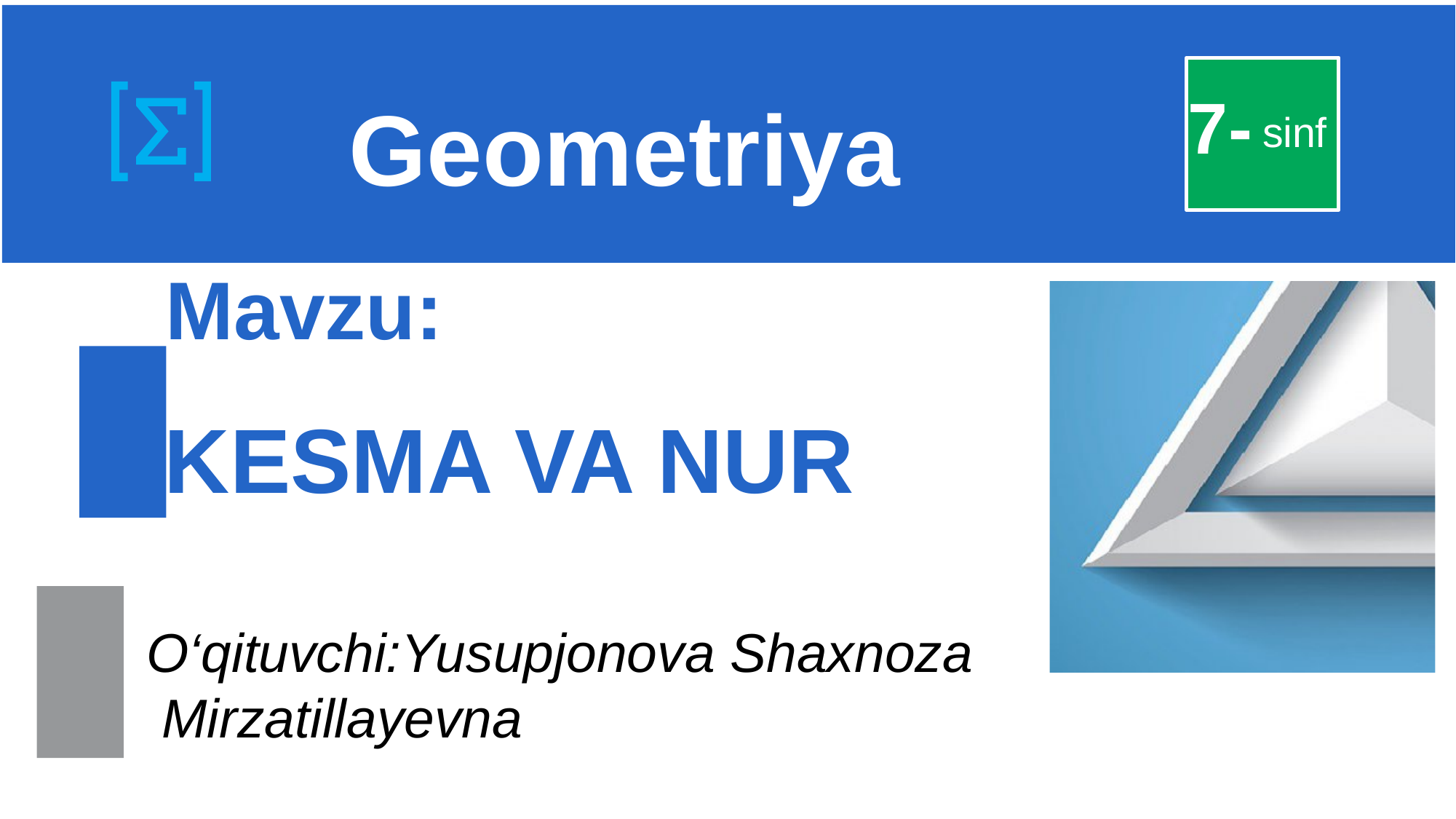

7-
# Geometriya
sinf

Mavzu:

KESMA VA NUR

O‘qituvchi:Yusupjonova Shaxnoza
 Mirzatillayevna